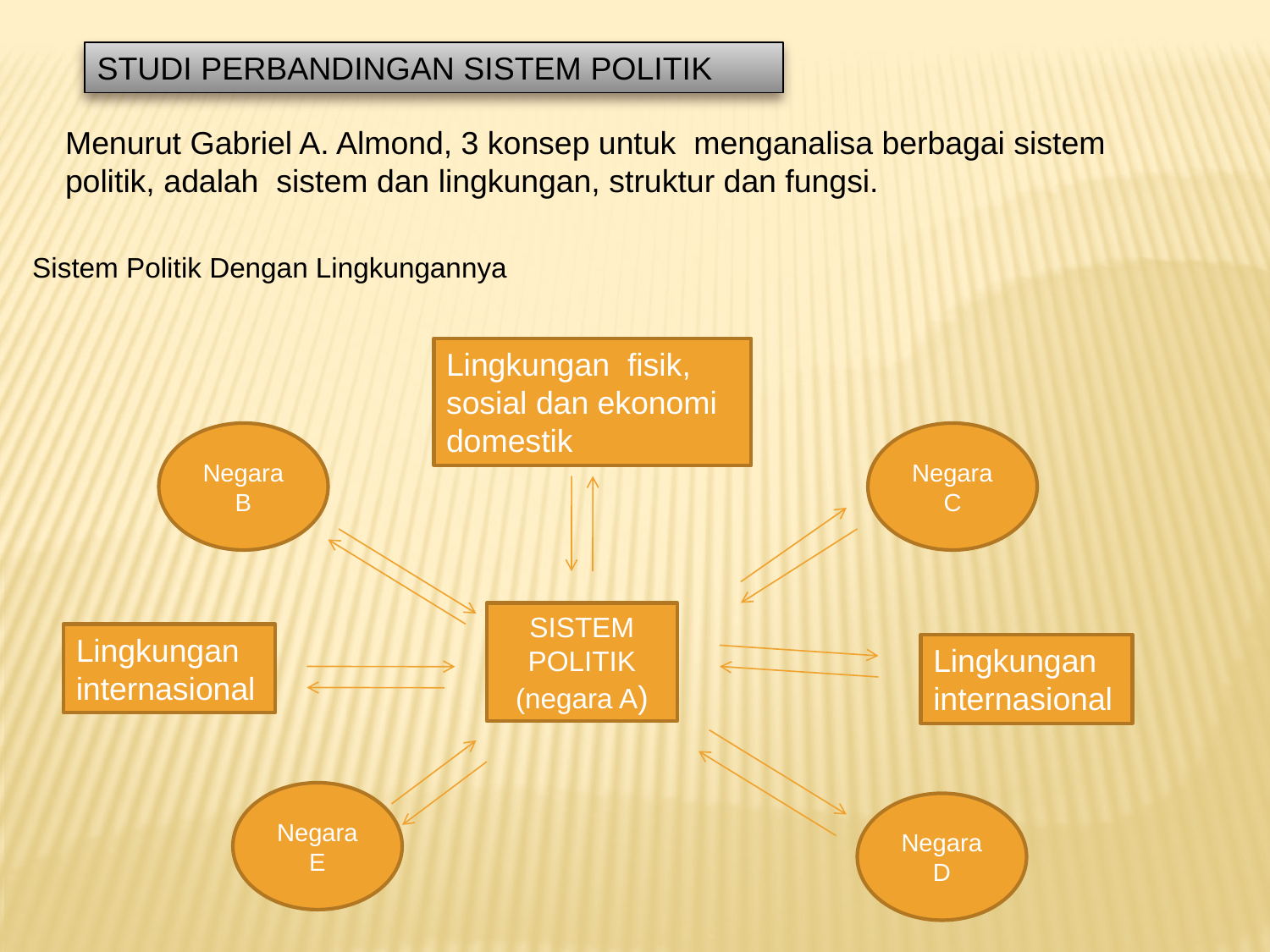

STUDI PERBANDINGAN SISTEM POLITIK
Menurut Gabriel A. Almond, 3 konsep untuk  menganalisa berbagai sistem politik, adalah  sistem dan lingkungan, struktur dan fungsi.
Sistem Politik Dengan Lingkungannya
Lingkungan  fisik, sosial dan ekonomi domestik
Negara B
Negara C
SISTEM POLITIK
(negara A)
Lingkungan internasional
Lingkungan internasional
Negara E
Negara D